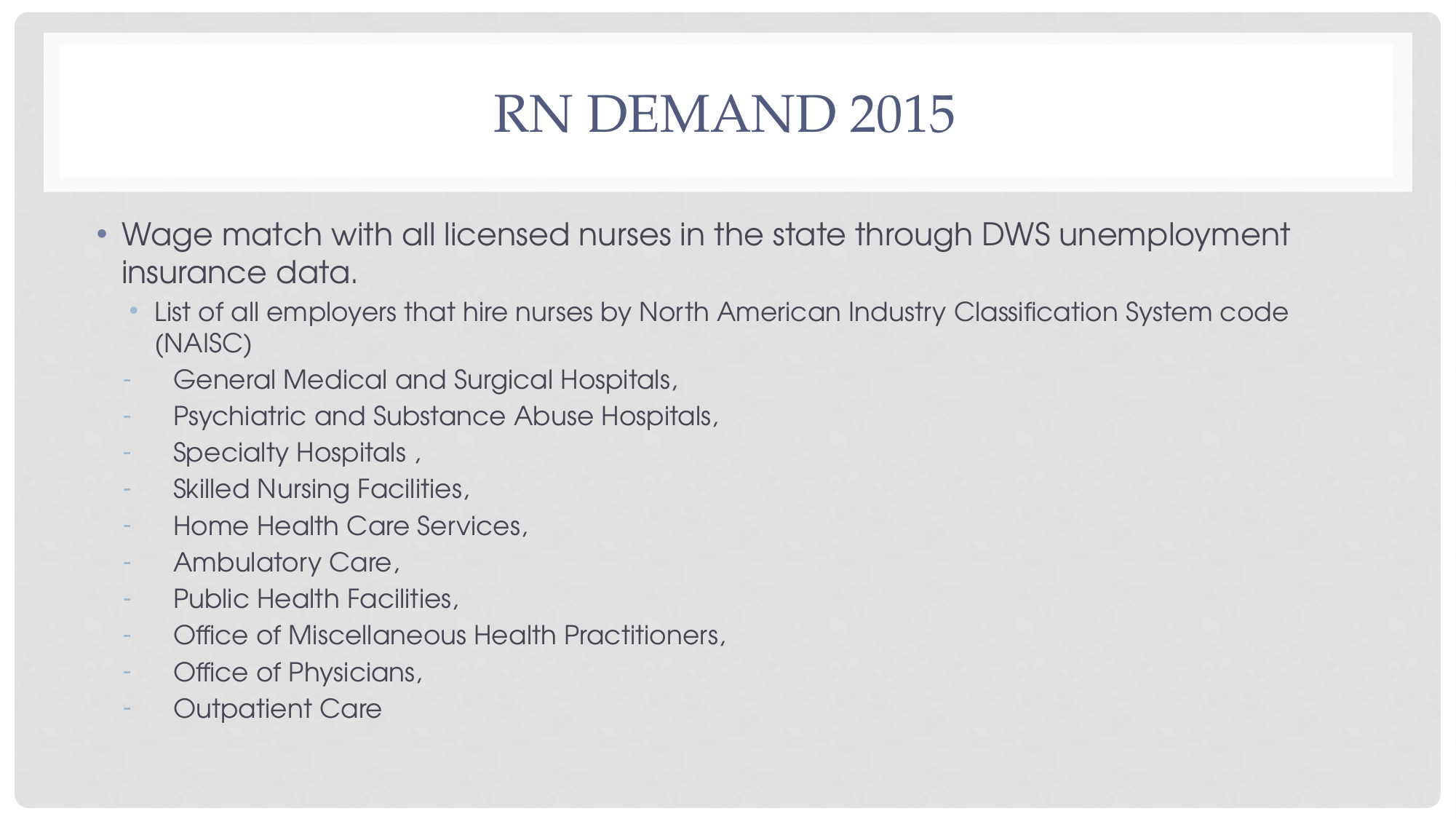

# RN Demand 2015
Wage match with all licensed nurses in the state through DWS unemployment insurance data.
List of all employers that hire nurses by North American Industry Classification System code (NAISC)
 General Medical and Surgical Hospitals,
 Psychiatric and Substance Abuse Hospitals,
 Specialty Hospitals ,
 Skilled Nursing Facilities,
 Home Health Care Services,
 Ambulatory Care,
 Public Health Facilities,
 Office of Miscellaneous Health Practitioners,
 Office of Physicians,
 Outpatient Care